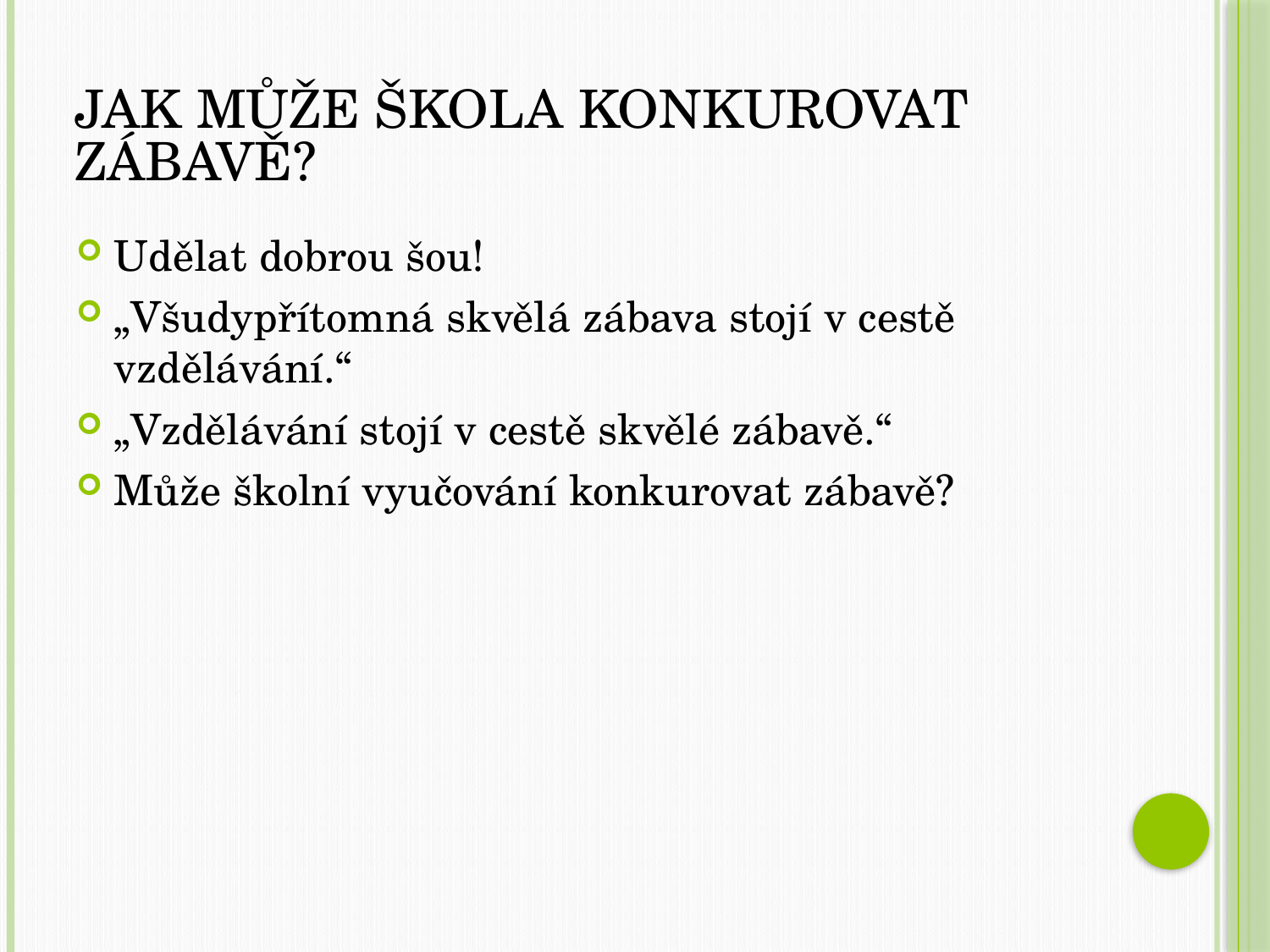

# Jak může škola konkurovat zábavě?
Udělat dobrou šou!
„Všudypřítomná skvělá zábava stojí v cestě vzdělávání.“
„Vzdělávání stojí v cestě skvělé zábavě.“
Může školní vyučování konkurovat zábavě?